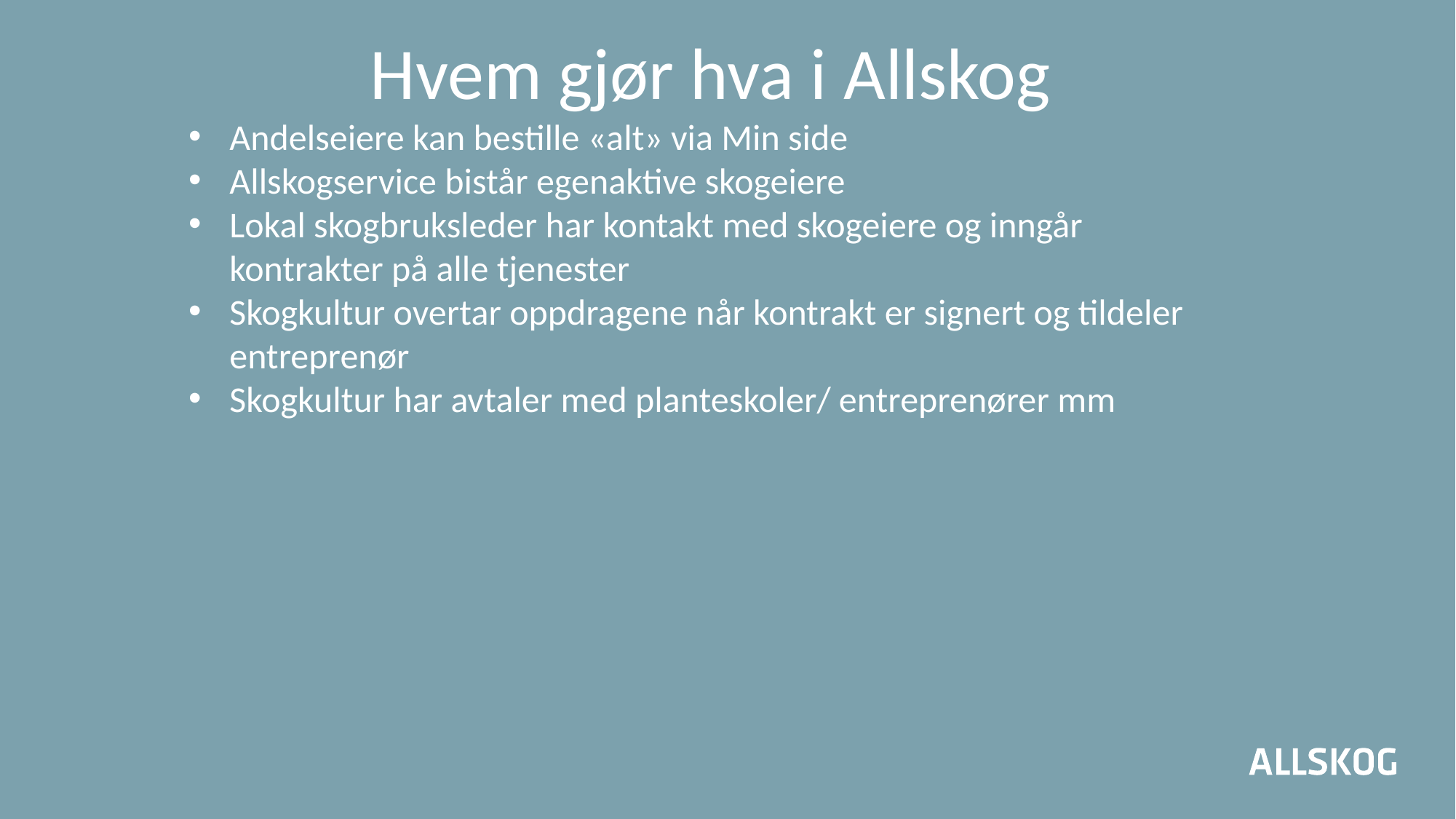

Hvem gjør hva i Allskog
Andelseiere kan bestille «alt» via Min side
Allskogservice bistår egenaktive skogeiere
Lokal skogbruksleder har kontakt med skogeiere og inngår kontrakter på alle tjenester
Skogkultur overtar oppdragene når kontrakt er signert og tildeler entreprenør
Skogkultur har avtaler med planteskoler/ entreprenører mm